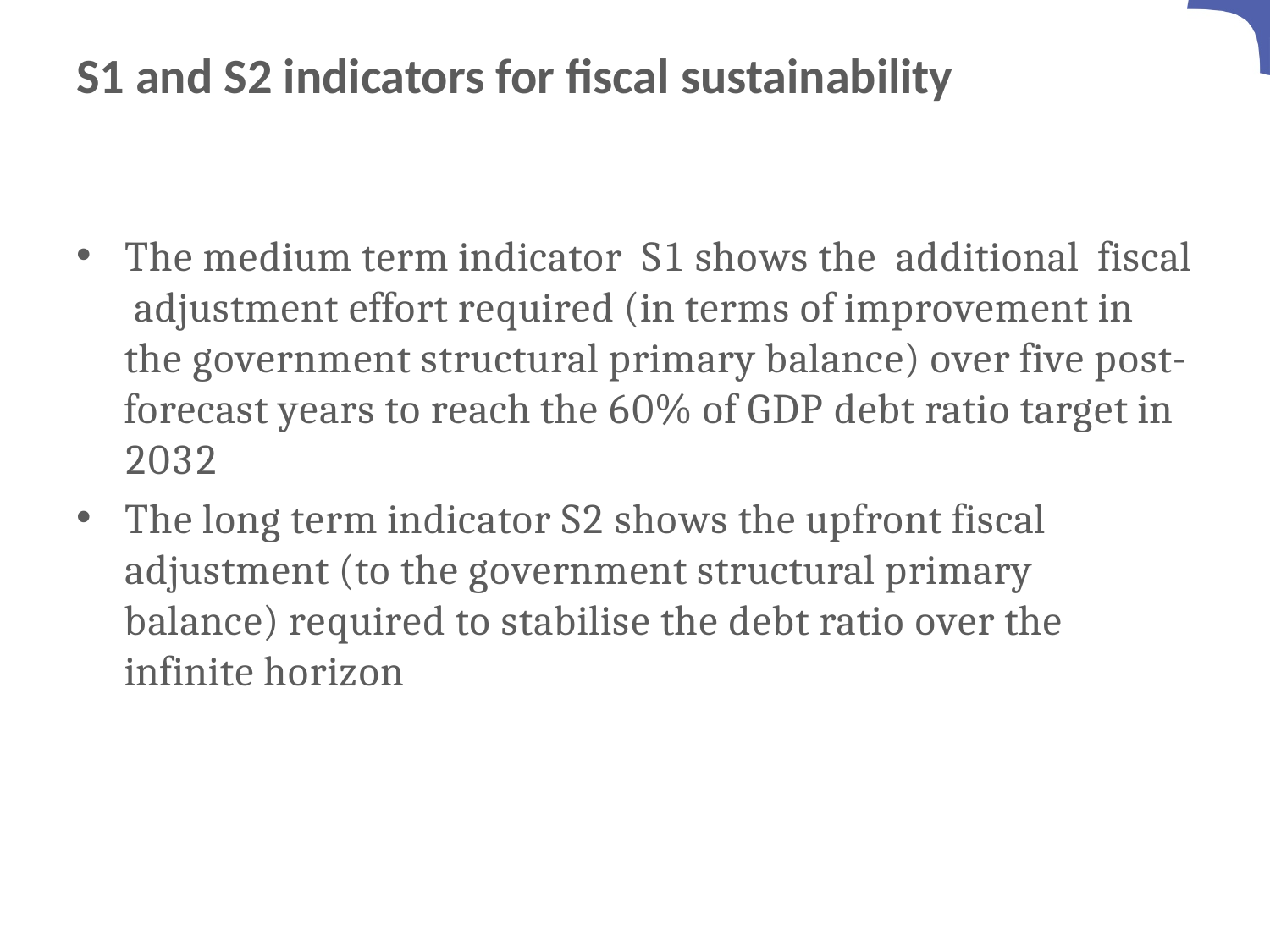

# S1 and S2 indicators for fiscal sustainability
The medium term indicator  S1 shows the  additional  fiscal  adjustment effort required (in terms of improvement in the government structural primary balance) over five post-forecast years to reach the 60% of GDP debt ratio target in 2032
The long term indicator S2 shows the upfront fiscal adjustment (to the government structural primary balance) required to stabilise the debt ratio over the infinite horizon